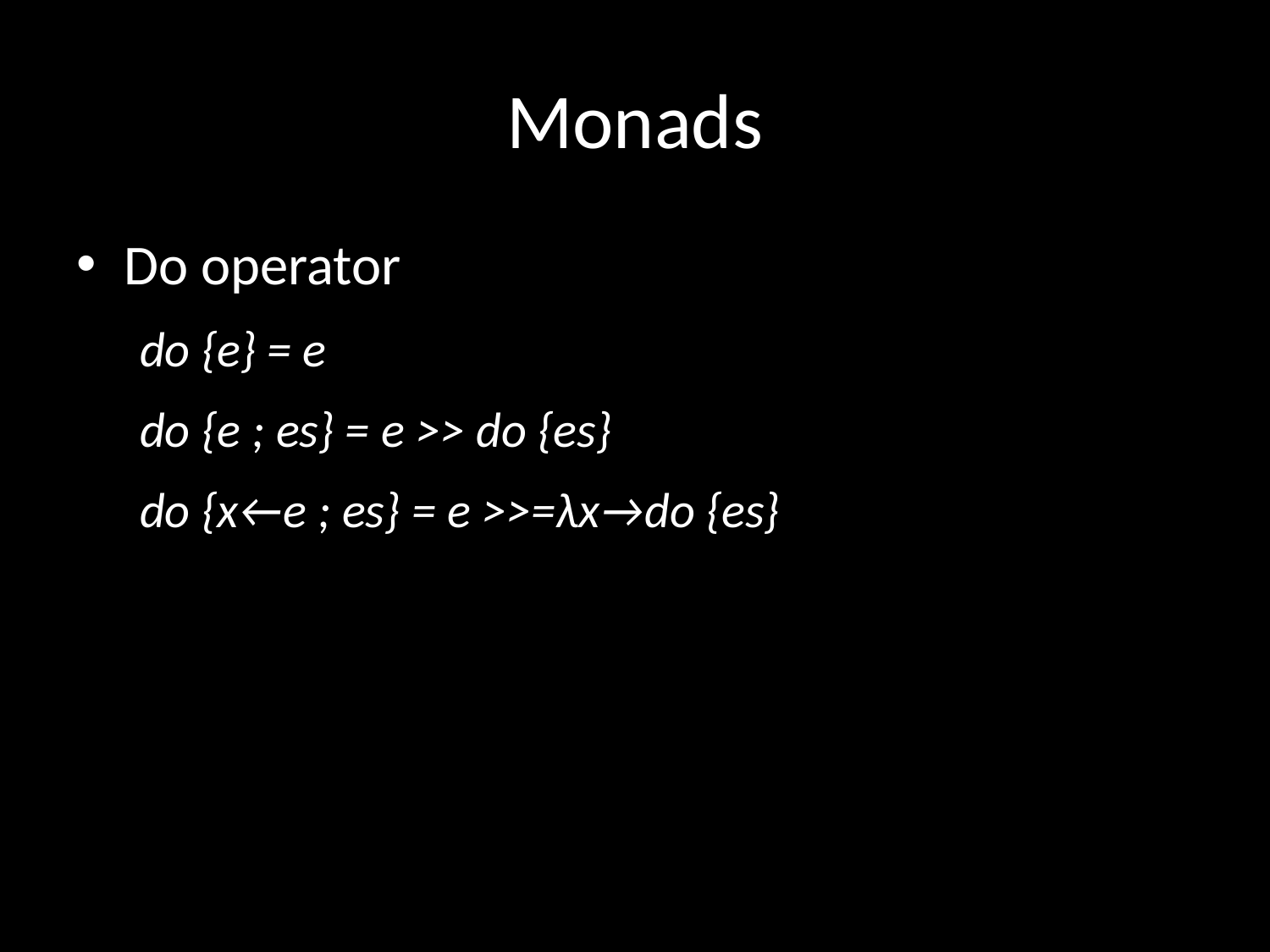

# Monads
Do operator
do {e} = e
do {e ; es} = e >> do {es}
do {x←e ; es} = e >>=λx→do {es}